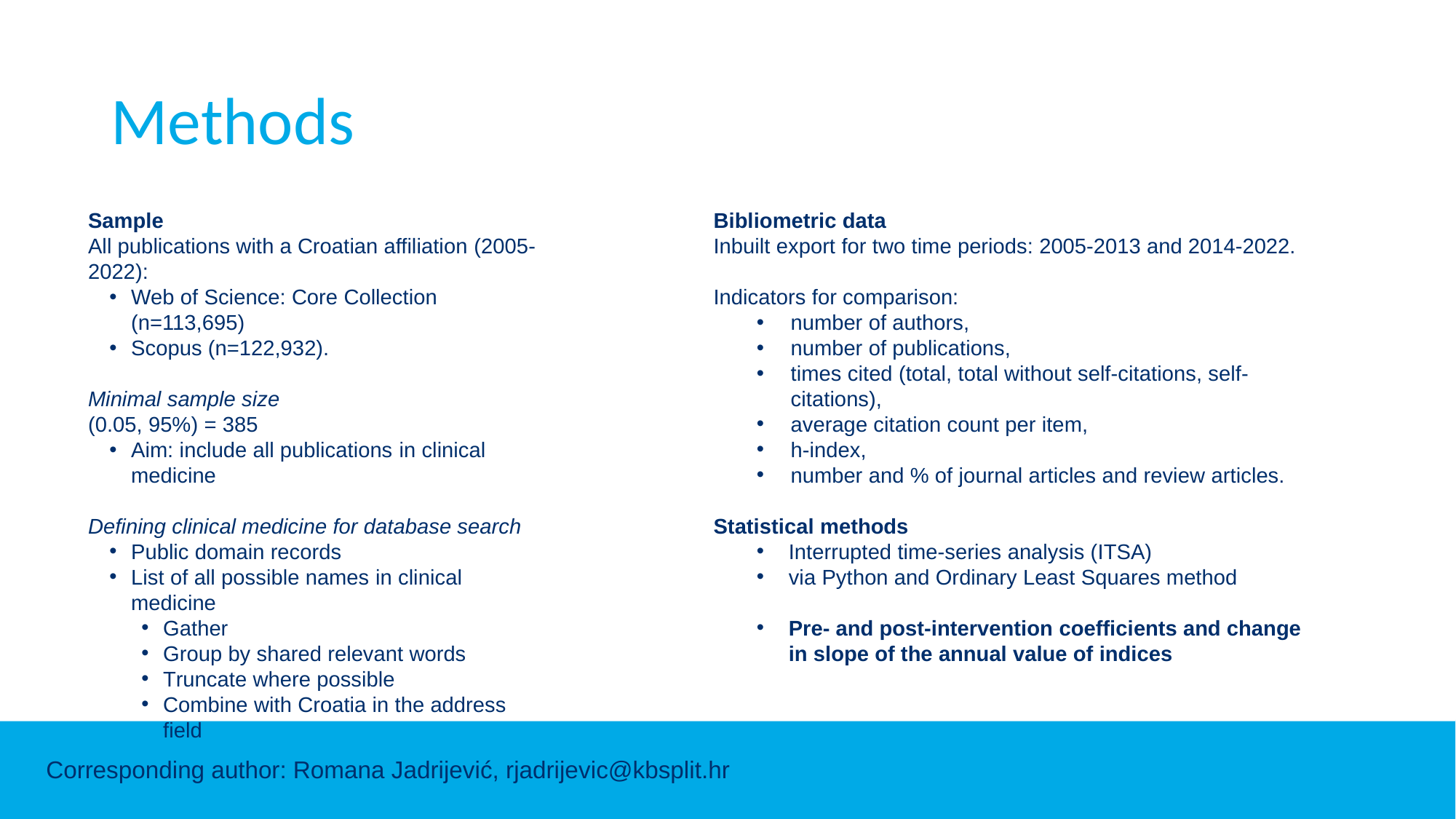

# Methods
Sample
All publications with a Croatian affiliation (2005-2022):
Web of Science: Core Collection (n=113,695)
Scopus (n=122,932).

Minimal sample size
(0.05, 95%) = 385
Aim: include all publications in clinical medicine

Defining clinical medicine for database search
Public domain records
List of all possible names in clinical medicine
Gather
Group by shared relevant words
Truncate where possible
Combine with Croatia in the address field

Bibliometric data
Inbuilt export for two time periods: 2005-2013 and 2014-2022.

Indicators for comparison:
number of authors,
number of publications,
times cited (total, total without self-citations, self-citations),
average citation count per item,
h-index,
number and % of journal articles and review articles.

Statistical methods
Interrupted time-series analysis (ITSA)
via Python and Ordinary Least Squares method

Pre- and post-intervention coefficients and change in slope of the annual value of indices

Corresponding author: Romana Jadrijević, rjadrijevic@kbsplit.hr